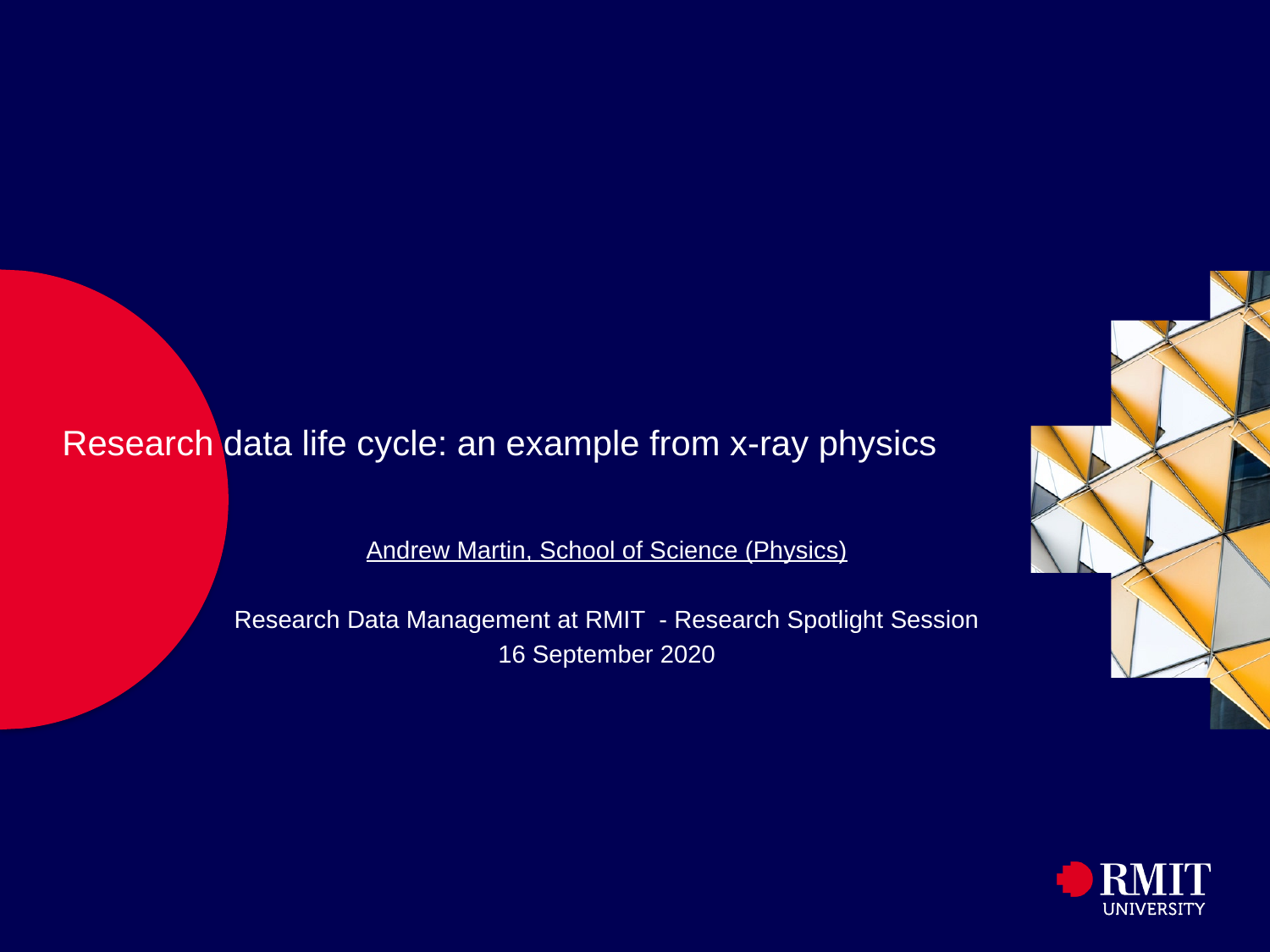

# Research data life cycle: an example from x-ray physics
Andrew Martin, School of Science (Physics)

Research Data Management at RMIT  - Research Spotlight Session
16 September 2020